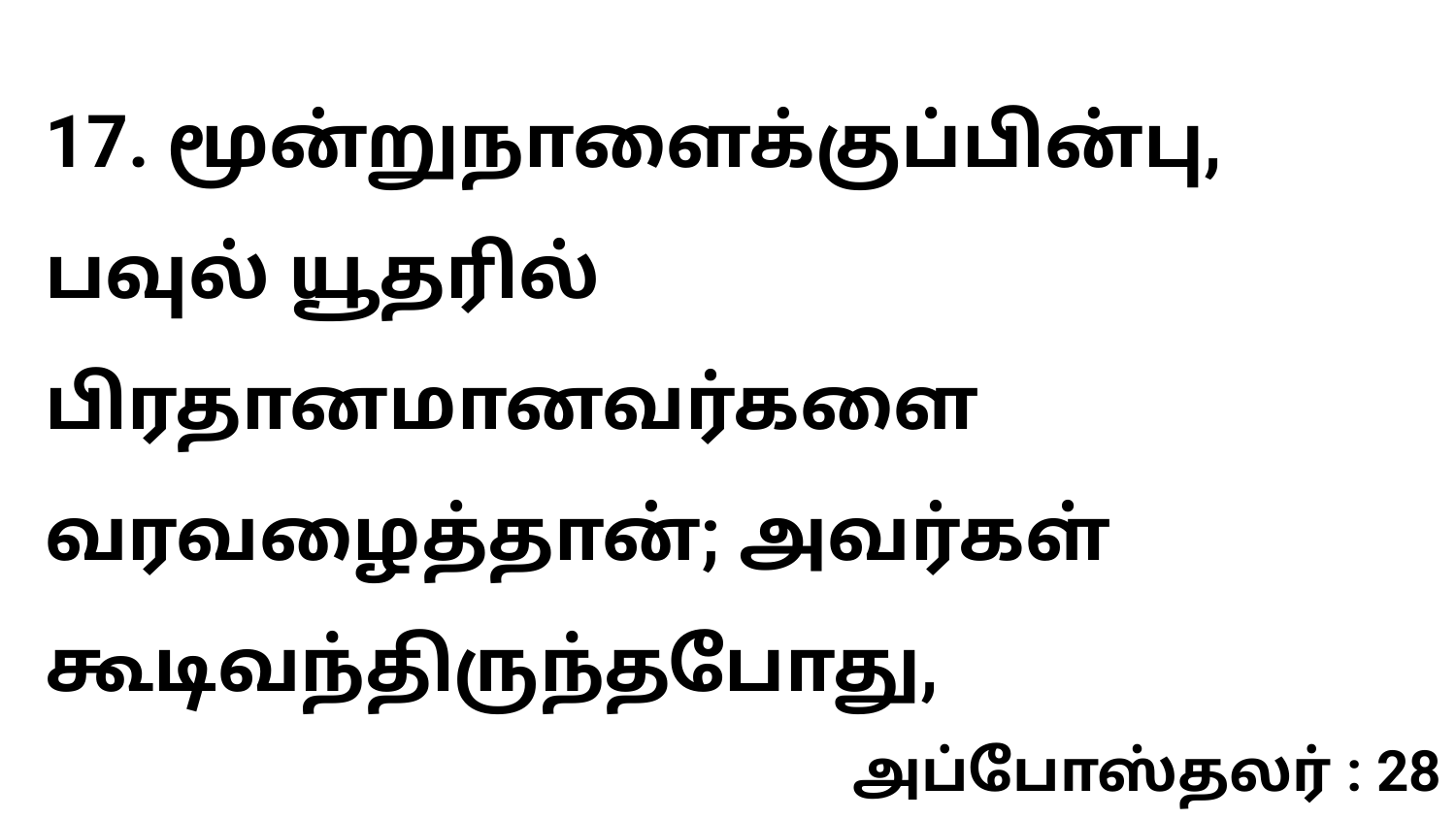

17. மூன்றுநாளைக்குப்பின்பு, பவுல் யூதரில் பிரதானமானவர்களை வரவழைத்தான்; அவர்கள் கூடிவந்திருந்தபோது,
அப்போஸ்தலர் : 28